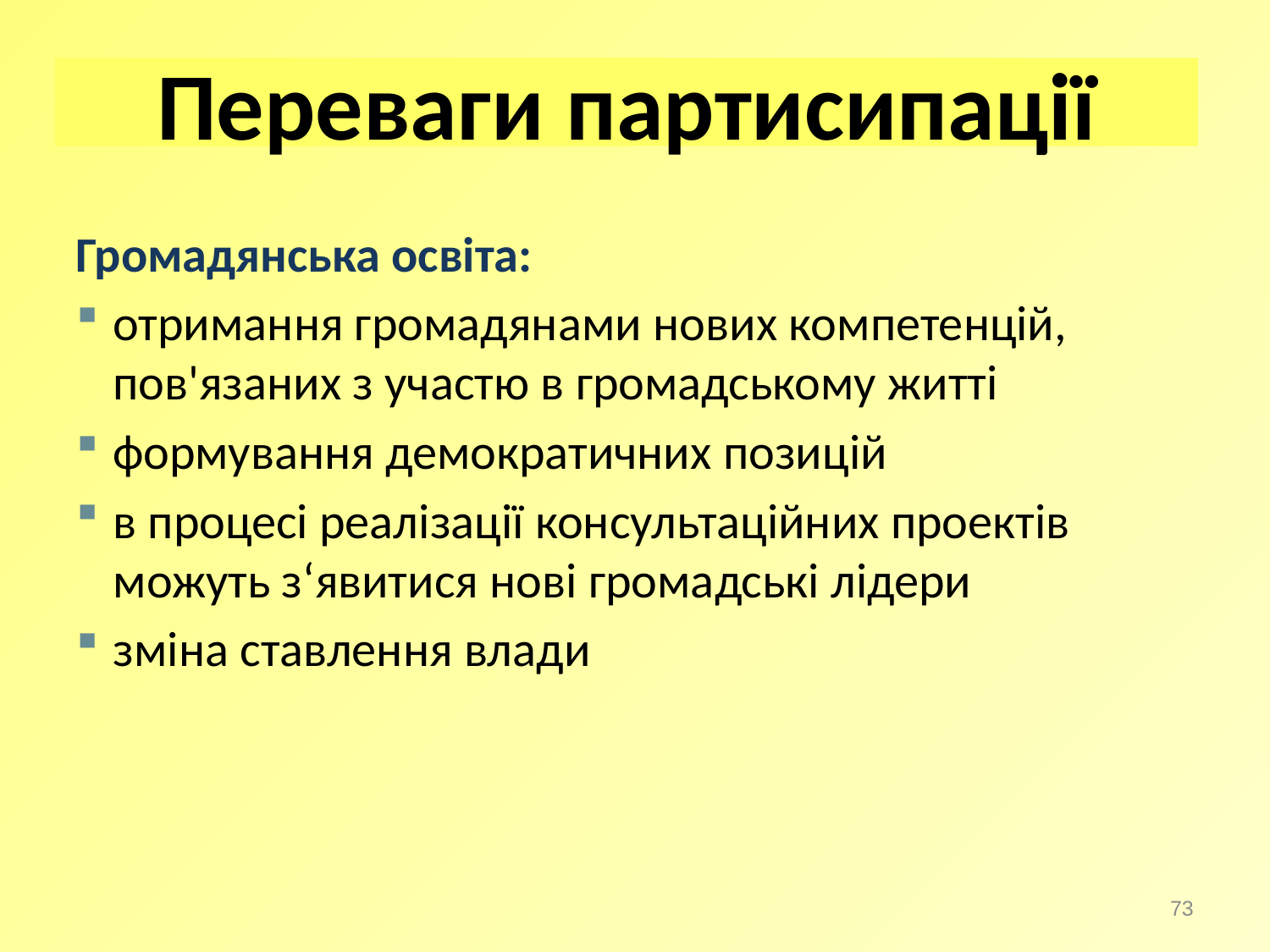

Переваги партисипації
Громадянська освіта:
отримання громадянами нових компетенцій, пов'язаних з участю в громадському житті
формування демократичних позицій
в процесі реалізації консультаційних проектів можуть з‘явитися нові громадські лідери
зміна ставлення влади

73